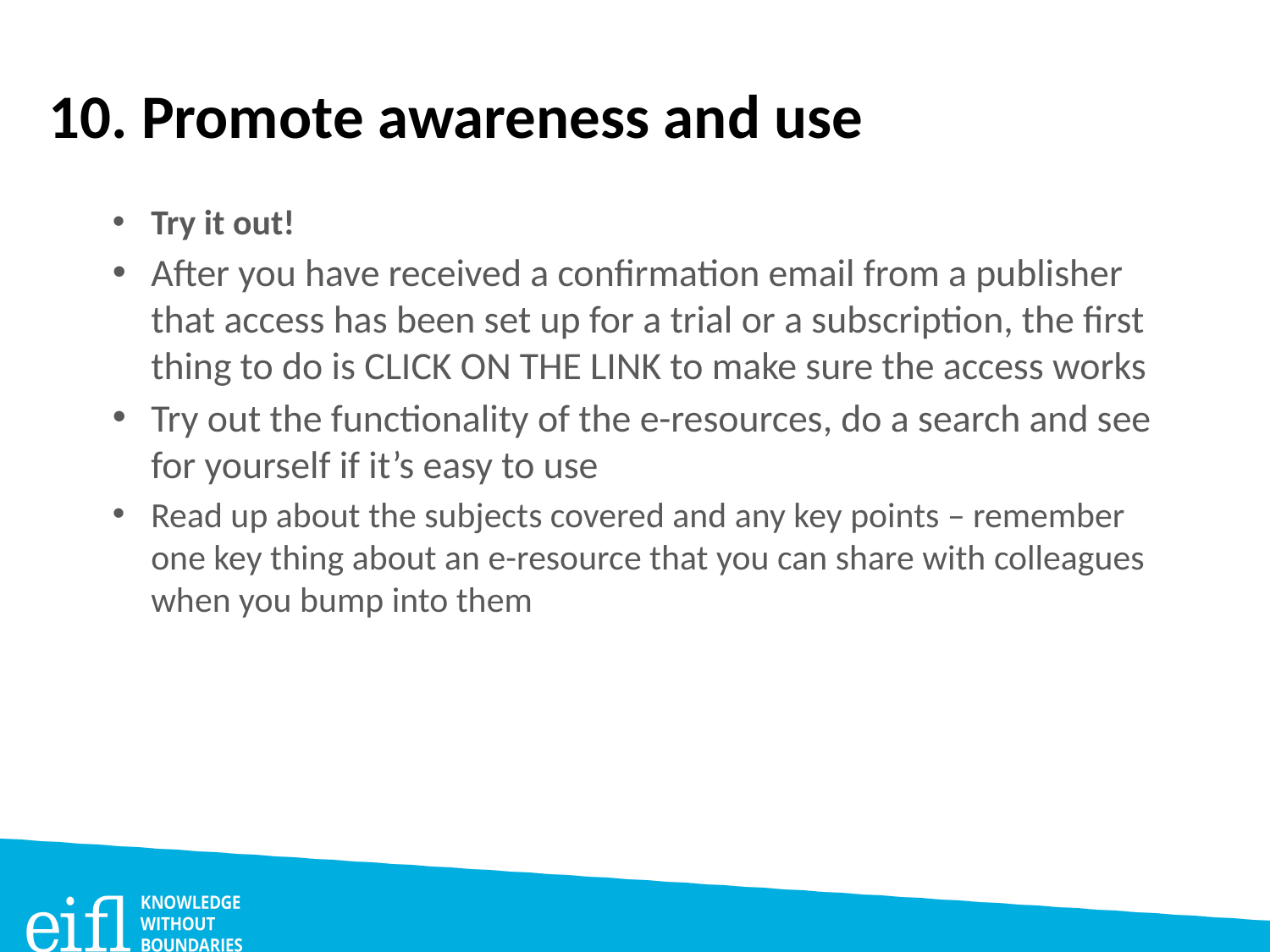

# 10. Promote awareness and use
Try it out!
After you have received a confirmation email from a publisher that access has been set up for a trial or a subscription, the first thing to do is CLICK ON THE LINK to make sure the access works
Try out the functionality of the e-resources, do a search and see for yourself if it’s easy to use
Read up about the subjects covered and any key points – remember one key thing about an e-resource that you can share with colleagues when you bump into them